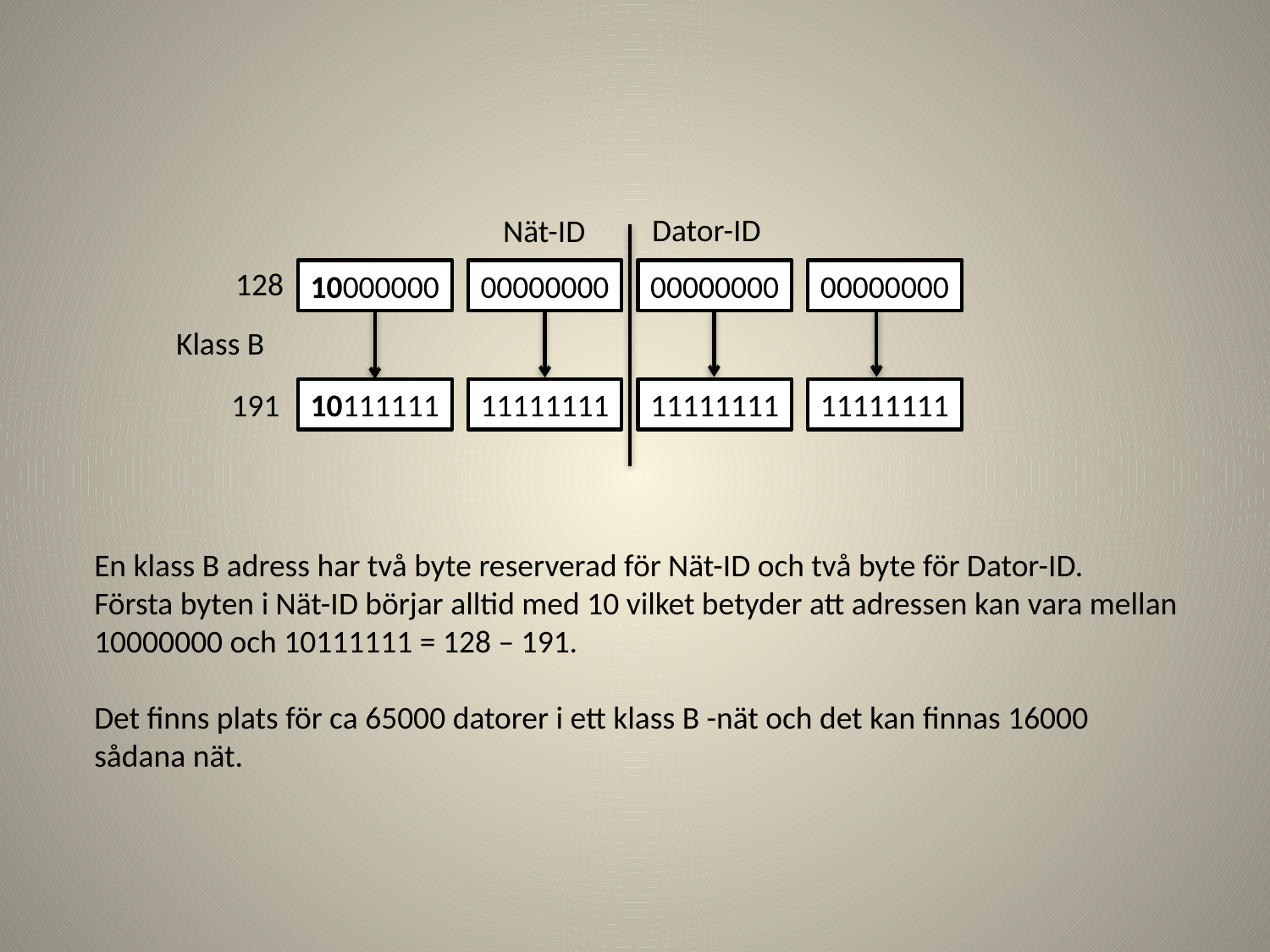

Dator-ID
Nät-ID
128
10000000
00000000
00000000
00000000
Klass B
191
10111111
11111111
11111111
11111111
En klass B adress har två byte reserverad för Nät-ID och två byte för Dator-ID.
Första byten i Nät-ID börjar alltid med 10 vilket betyder att adressen kan vara mellan
10000000 och 10111111 = 128 – 191.

Det finns plats för ca 65000 datorer i ett klass B -nät och det kan finnas 16000
sådana nät.